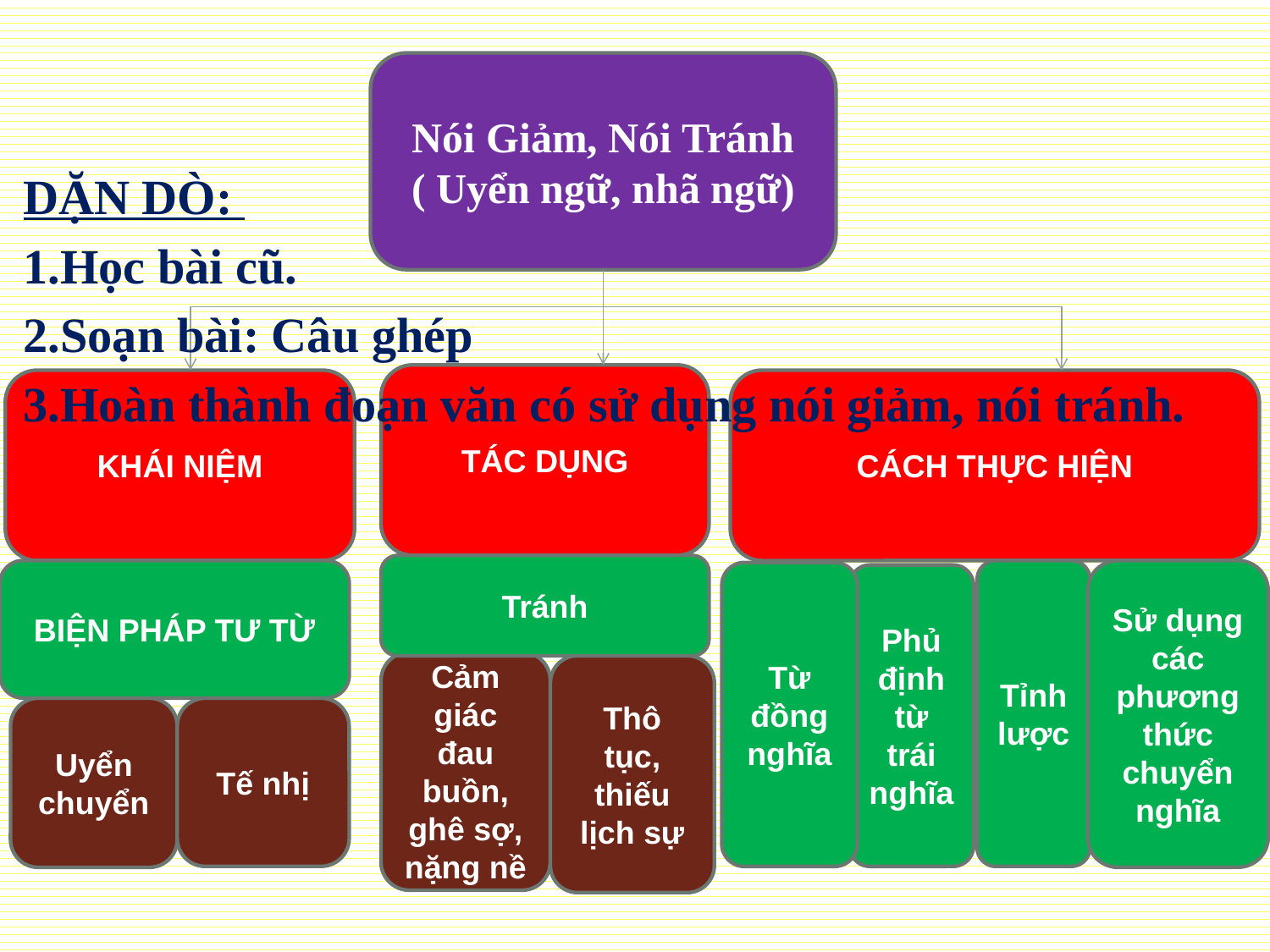

Nói Giảm, Nói Tránh
( Uyển ngữ, nhã ngữ)
DẶN DÒ:
1.Học bài cũ.
2.Soạn bài: Câu ghép
3.Hoàn thành đoạn văn có sử dụng nói giảm, nói tránh.
TÁC DỤNG
CÁCH THỰC HIỆN
KHÁI NIỆM
Tránh
Tỉnh lược
Sử dụng các phương thức chuyển nghĩa
BIỆN PHÁP TƯ TỪ
Từ đồng nghĩa
Phủ định từ trái nghĩa
Cảm giác đau buồn, ghê sợ, nặng nề
Thô tục, thiếu lịch sự
Uyển chuyển
Tế nhị